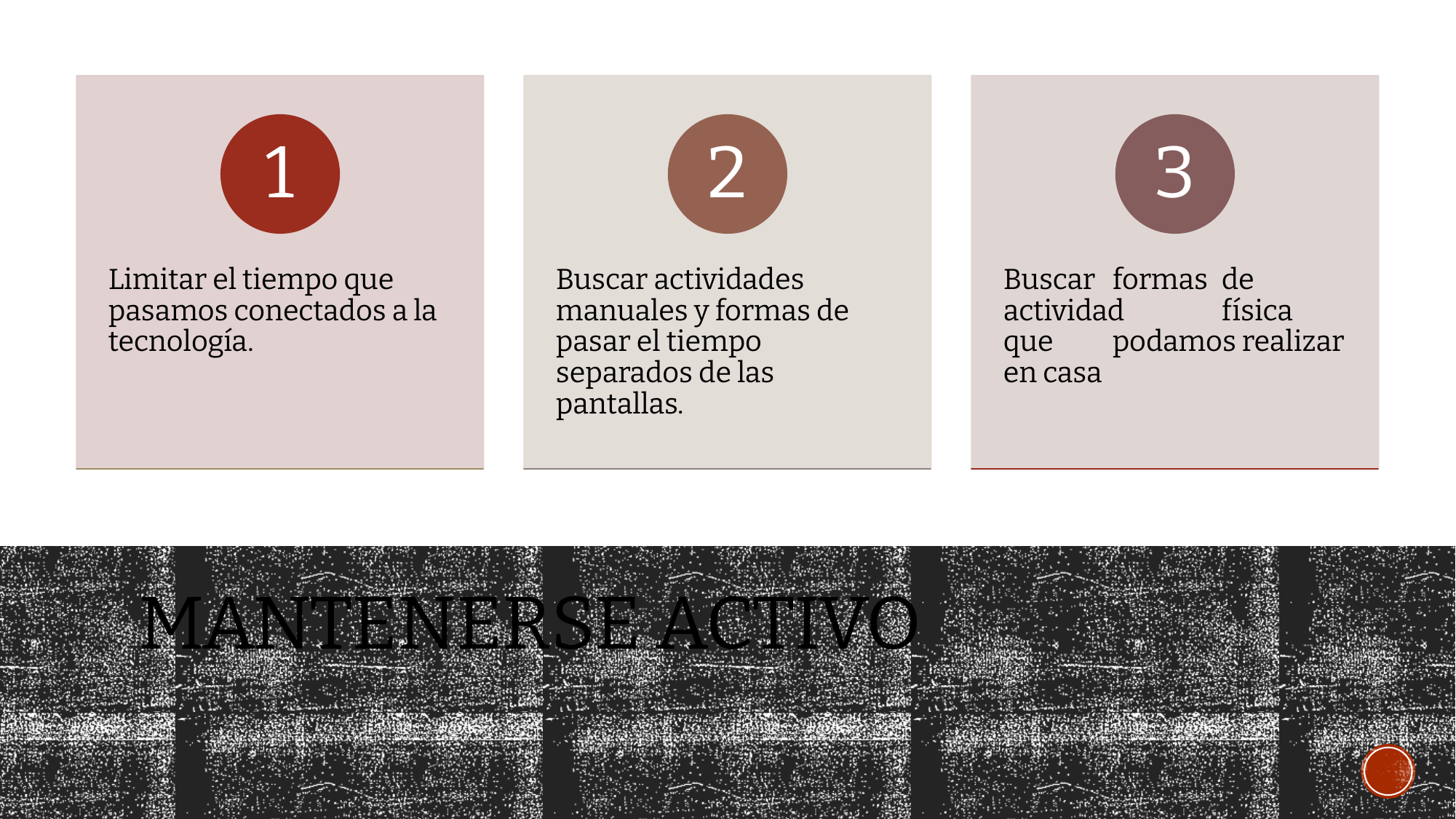

Limitar el tiempo que pasamos conectados a la tecnología.
1
Buscar actividades manuales y formas de pasar el tiempo separados de las pantallas.
2
Buscar	formas	de	actividad	física	que	podamos realizar en casa
3

# Mantenerse activo